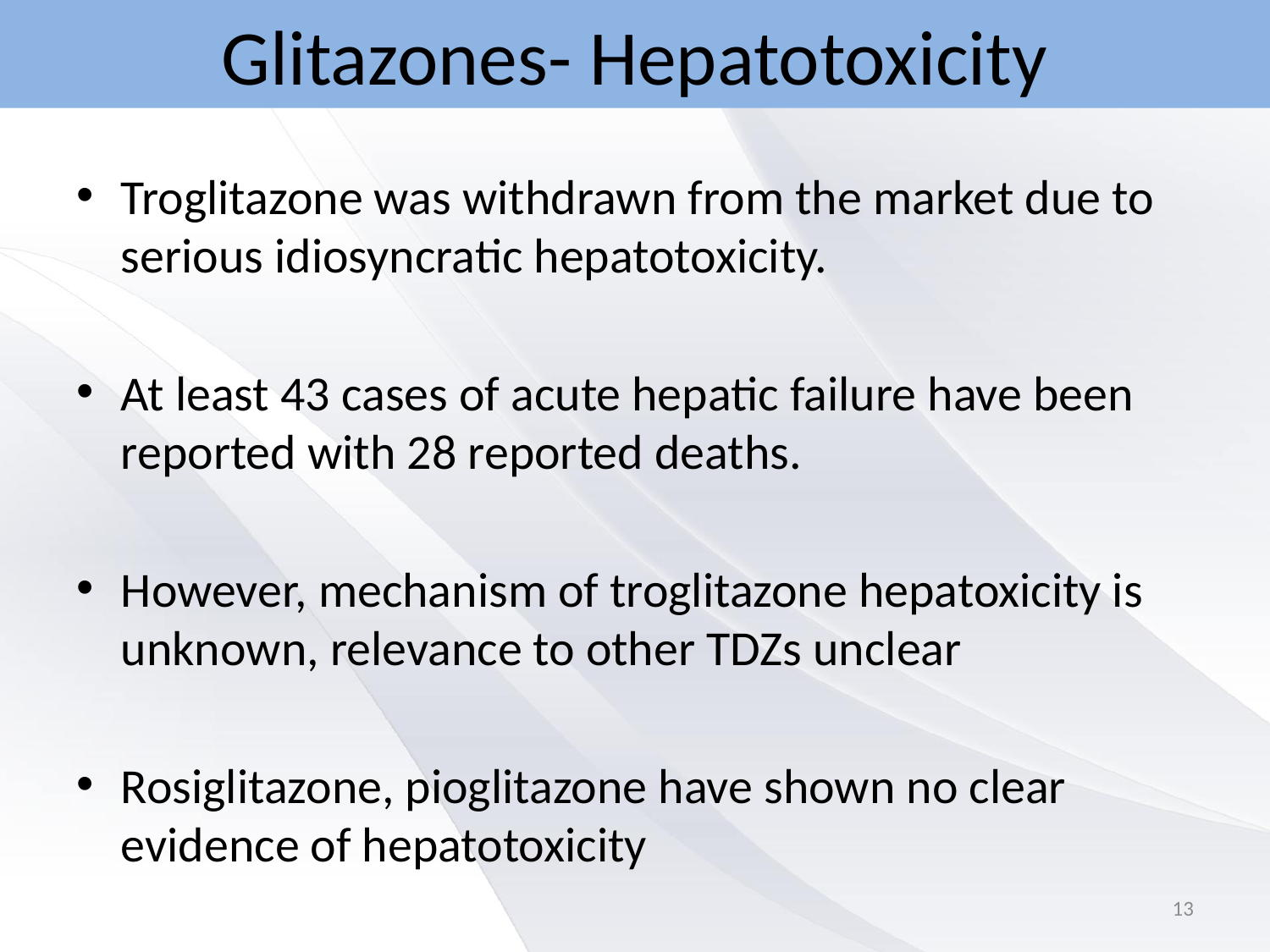

# Glitazones- Hepatotoxicity
Troglitazone was withdrawn from the market due to serious idiosyncratic hepatotoxicity.

At least 43 cases of acute hepatic failure have been reported with 28 reported deaths.

However, mechanism of troglitazone hepatoxicity is unknown, relevance to other TDZs unclear

Rosiglitazone, pioglitazone have shown no clear evidence of hepatotoxicity

13